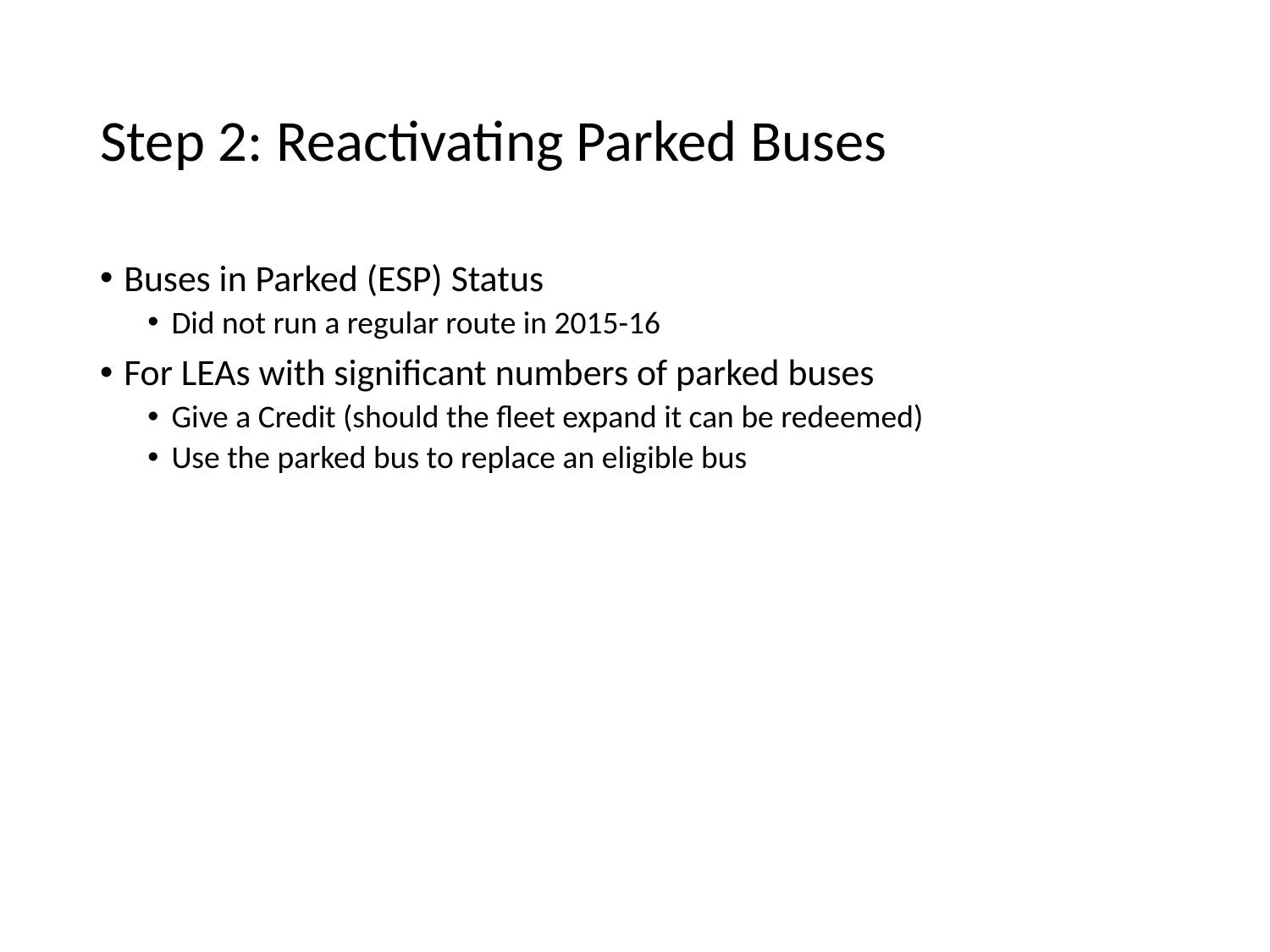

# Step 2: Reactivating Parked Buses
Buses in Parked (ESP) Status
Did not run a regular route in 2015-16
For LEAs with significant numbers of parked buses
Give a Credit (should the fleet expand it can be redeemed)
Use the parked bus to replace an eligible bus